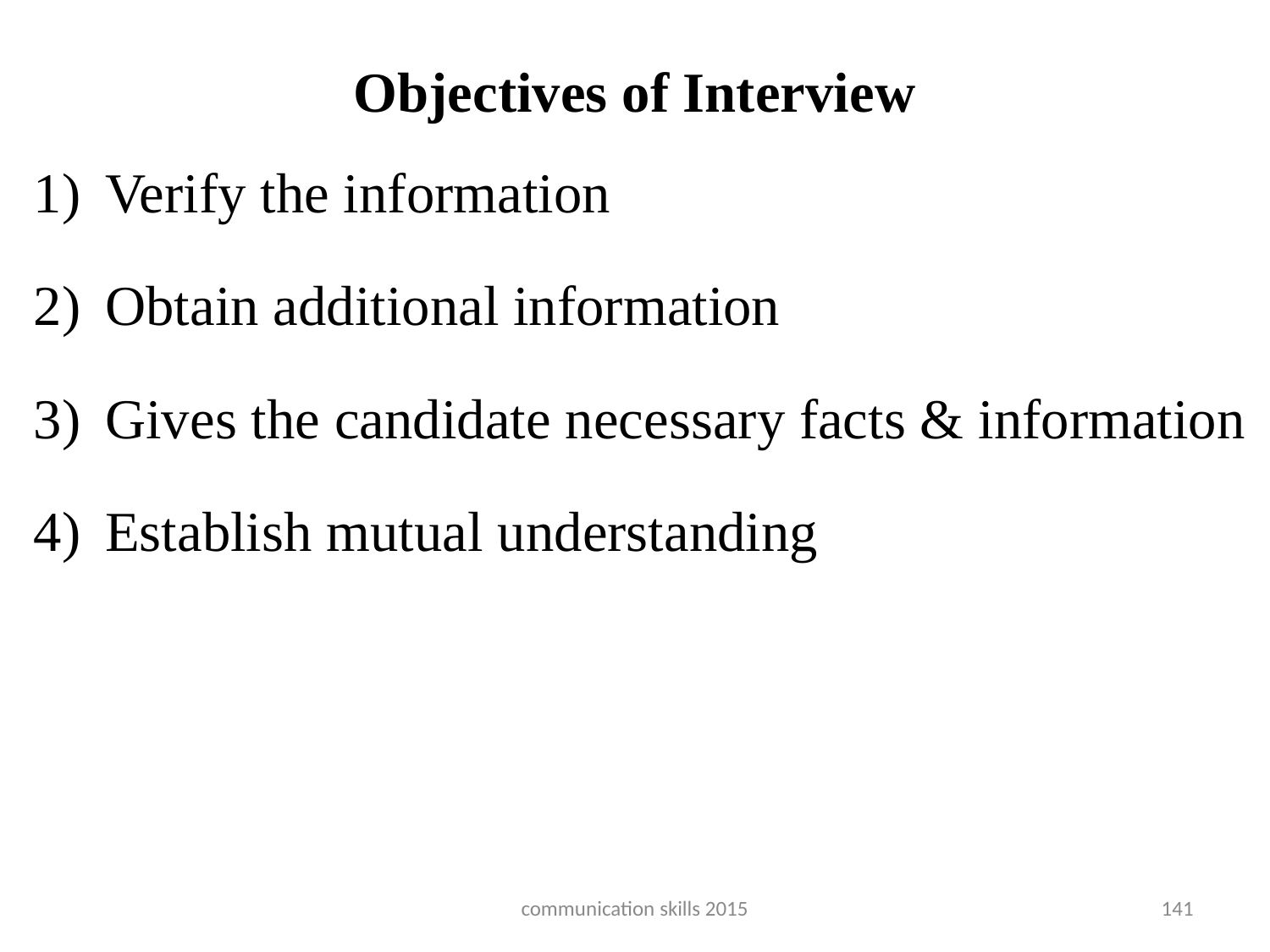

# Objectives of Interview
Verify the information
Obtain additional information
Gives the candidate necessary facts & information
Establish mutual understanding
communication skills 2015
141